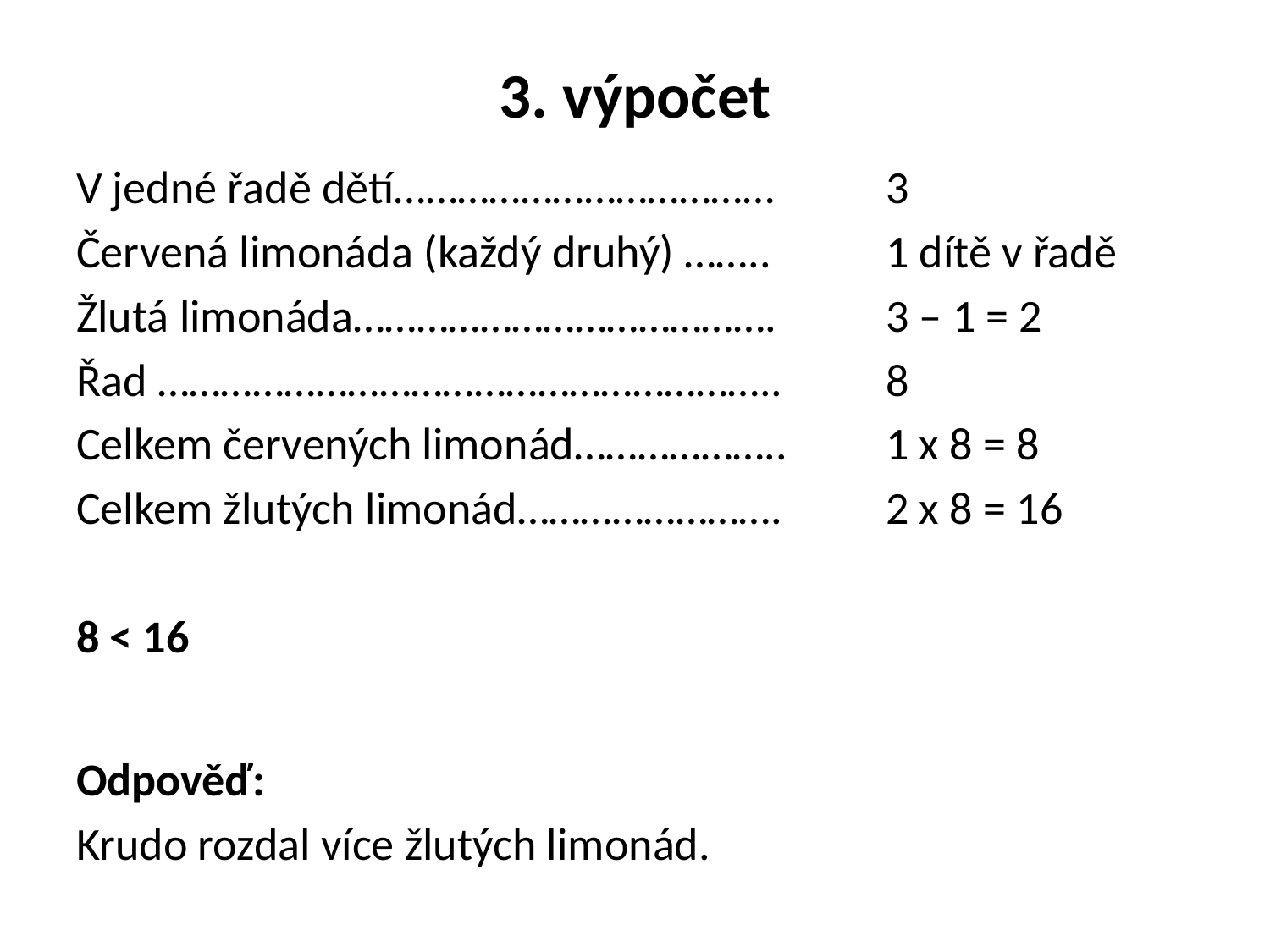

# 3. výpočet
V jedné řadě dětí………………………………	3
Červená limonáda (každý druhý) ……..	1 dítě v řadě
Žlutá limonáda………………………………….	3 – 1 = 2
Řad …………………………………………………..	8
Celkem červených limonád………………..	1 x 8 = 8
Celkem žlutých limonád…………………….	2 x 8 = 16

8 < 16

Odpověď:
Krudo rozdal více žlutých limonád.